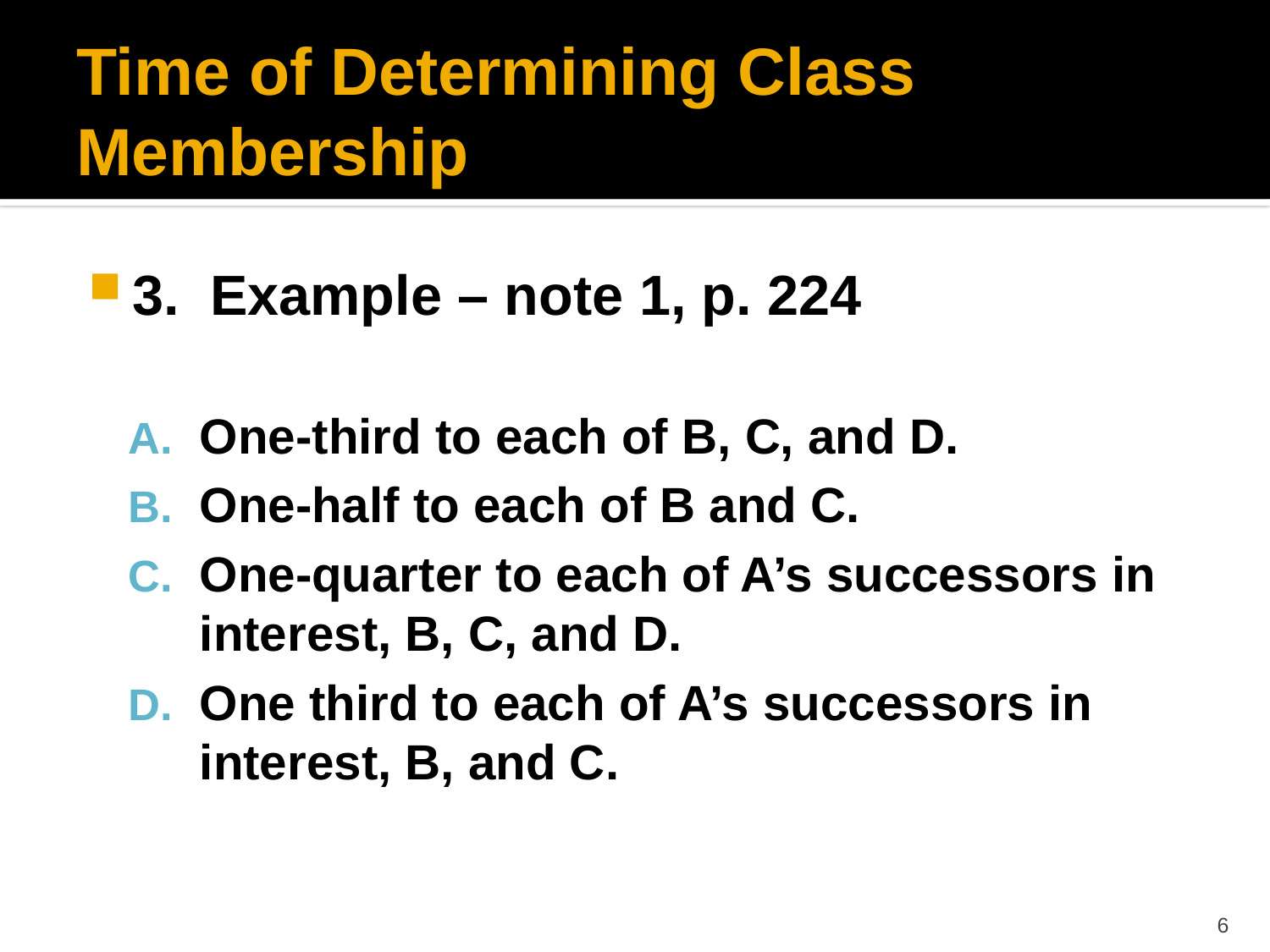

# Time of Determining Class Membership
3.  Example – note 1, p. 224

One-third to each of B, C, and D.
One-half to each of B and C.
One-quarter to each of A’s successors in interest, B, C, and D.
One third to each of A’s successors in interest, B, and C.
6